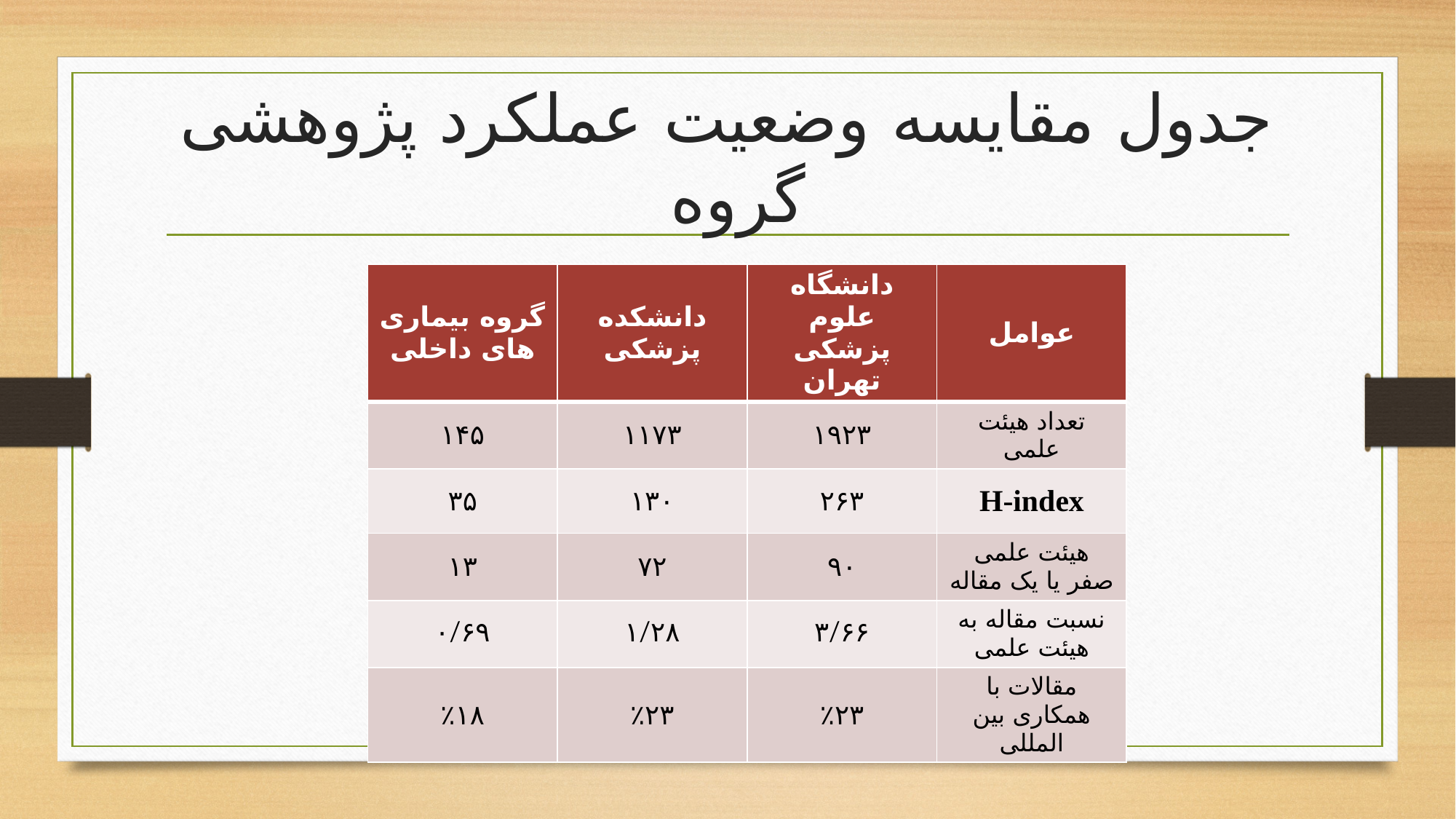

# جدول مقایسه وضعیت عملکرد پژوهشی گروه
| گروه بیماری های داخلی | دانشکده پزشکی | دانشگاه علوم پزشکی تهران | عوامل |
| --- | --- | --- | --- |
| ۱۴۵ | ۱۱۷۳ | ۱۹۲۳ | تعداد هیئت علمی |
| ۳۵ | ۱۳۰ | ۲۶۳ | H-index |
| ۱۳ | ۷۲ | ۹۰ | هیئت علمی صفر یا یک مقاله |
| ۰/۶۹ | ۱/۲۸ | ۳/۶۶ | نسبت مقاله به هیئت علمی |
| ٪۱۸ | ٪۲۳ | ٪۲۳ | مقالات با همکاری بین المللی |